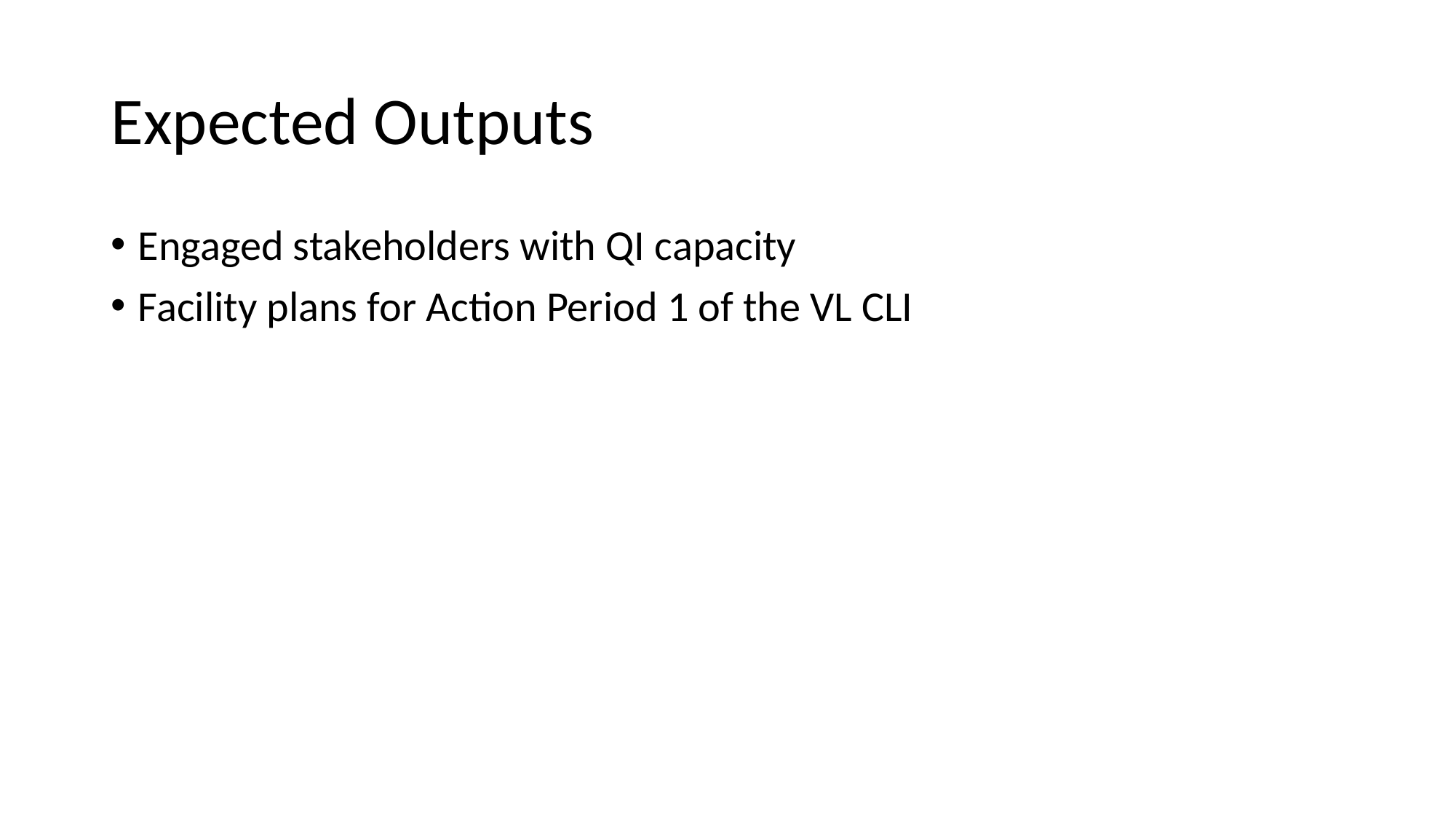

# Expected Outputs
Engaged stakeholders with QI capacity
Facility plans for Action Period 1 of the VL CLI